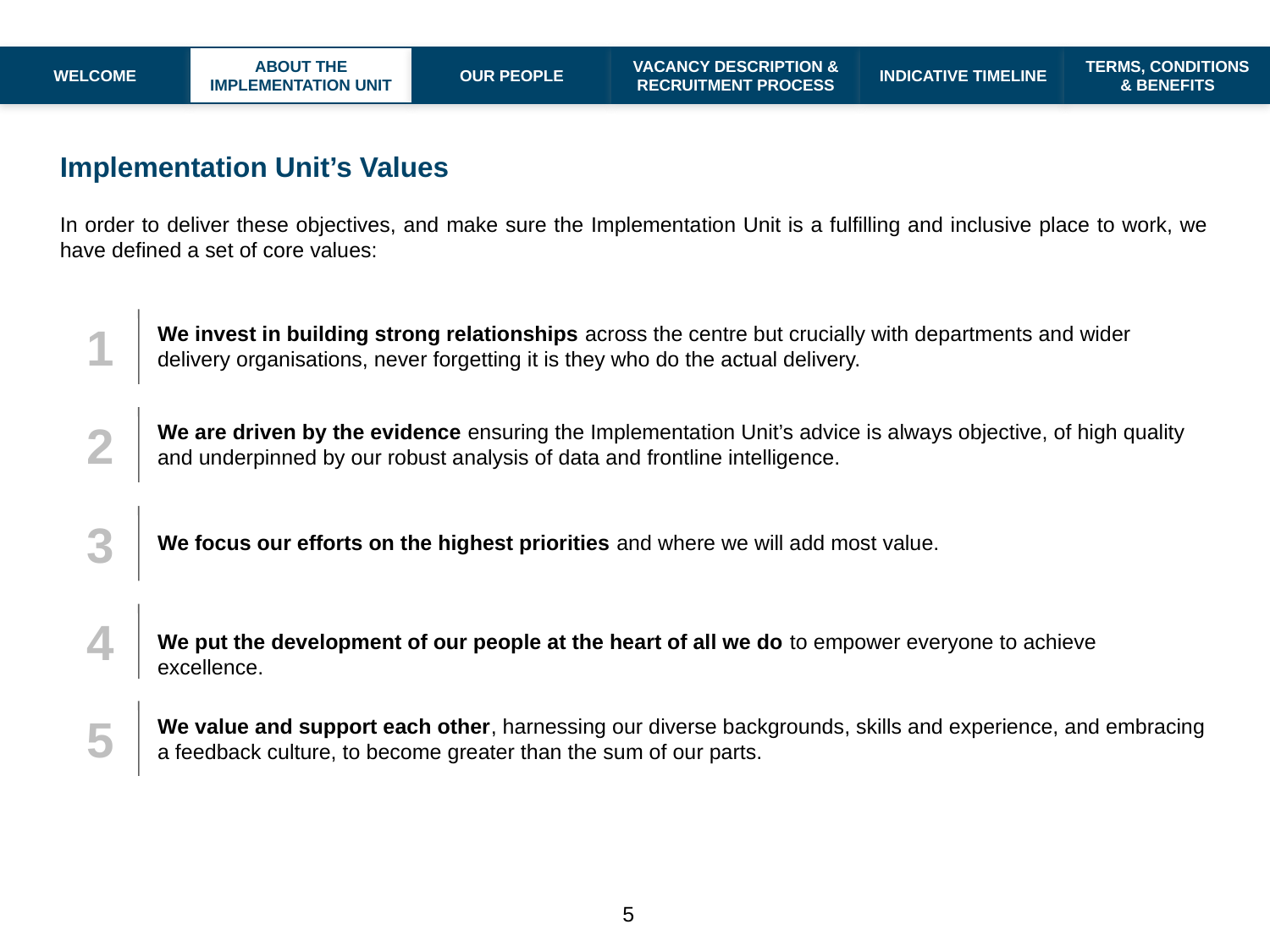

WELCOME
ABOUT THE IMPLEMENTATION UNIT
OUR PEOPLE
VACANCY DESCRIPTION & RECRUITMENT PROCESS
INDICATIVE TIMELINE
TERMS, CONDITIONS & BENEFITS
Implementation Unit’s Values
In order to deliver these objectives, and make sure the Implementation Unit is a fulfilling and inclusive place to work, we have defined a set of core values:

We invest in building strong relationships across the centre but crucially with departments and wider delivery organisations, never forgetting it is they who do the actual delivery.
1

We are driven by the evidence ensuring the Implementation Unit’s advice is always objective, of high quality and underpinned by our robust analysis of data and frontline intelligence.
2

3
We focus our efforts on the highest priorities and where we will add most value.

4
We put the development of our people at the heart of all we do to empower everyone to achieve excellence.

We value and support each other, harnessing our diverse backgrounds, skills and experience, and embracing a feedback culture, to become greater than the sum of our parts.
5
5